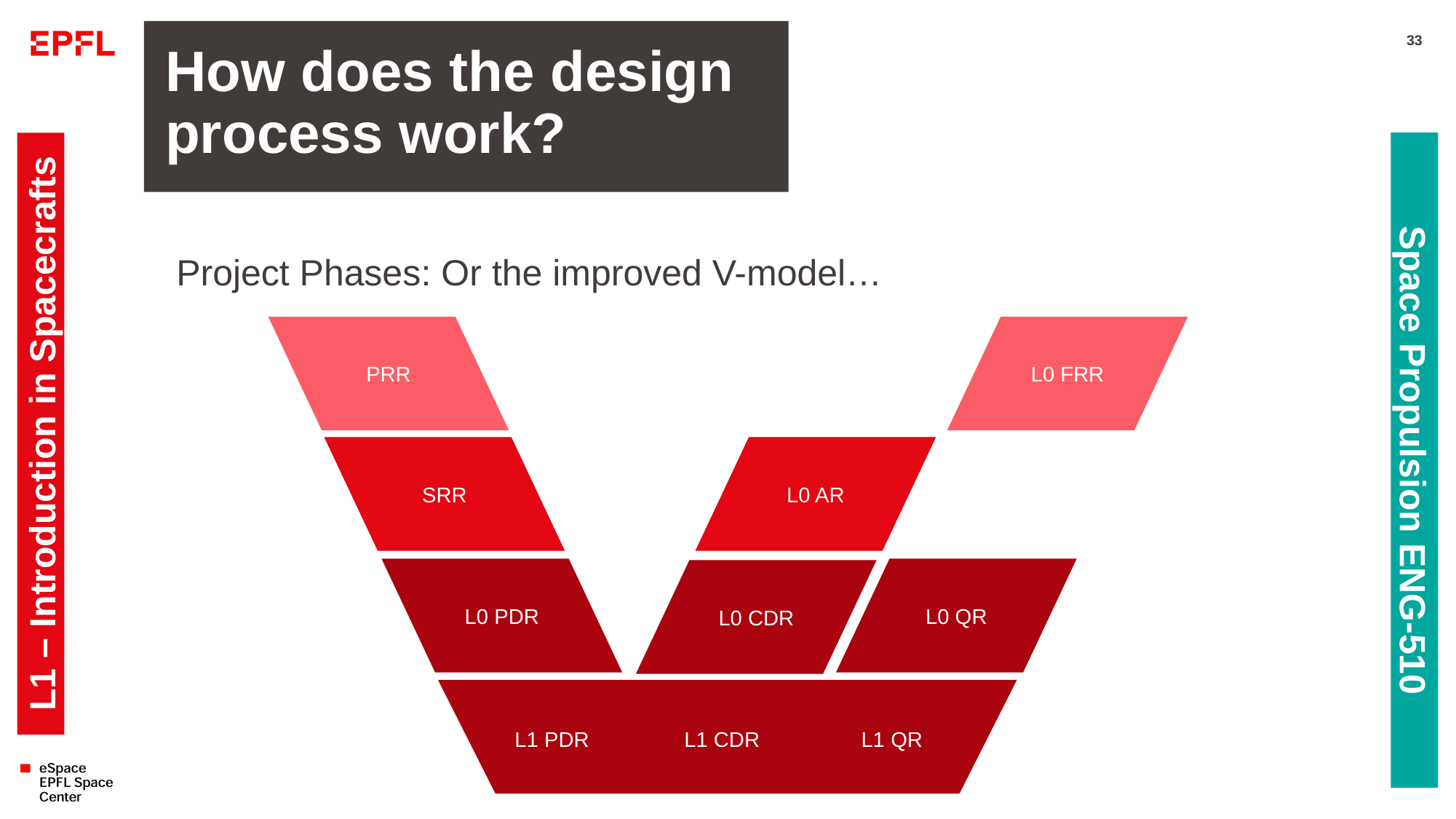

# How does the design process work?
33
Project Phases: Or the improved V-model…
PRR
L0 FRR
L1 – Introduction in Spacecrafts
Space Propulsion ENG-510
SRR
L0 AR

L0 PDR
L0 QR
L0 CDR

L1 PDR
L1 CDR
L1 QR